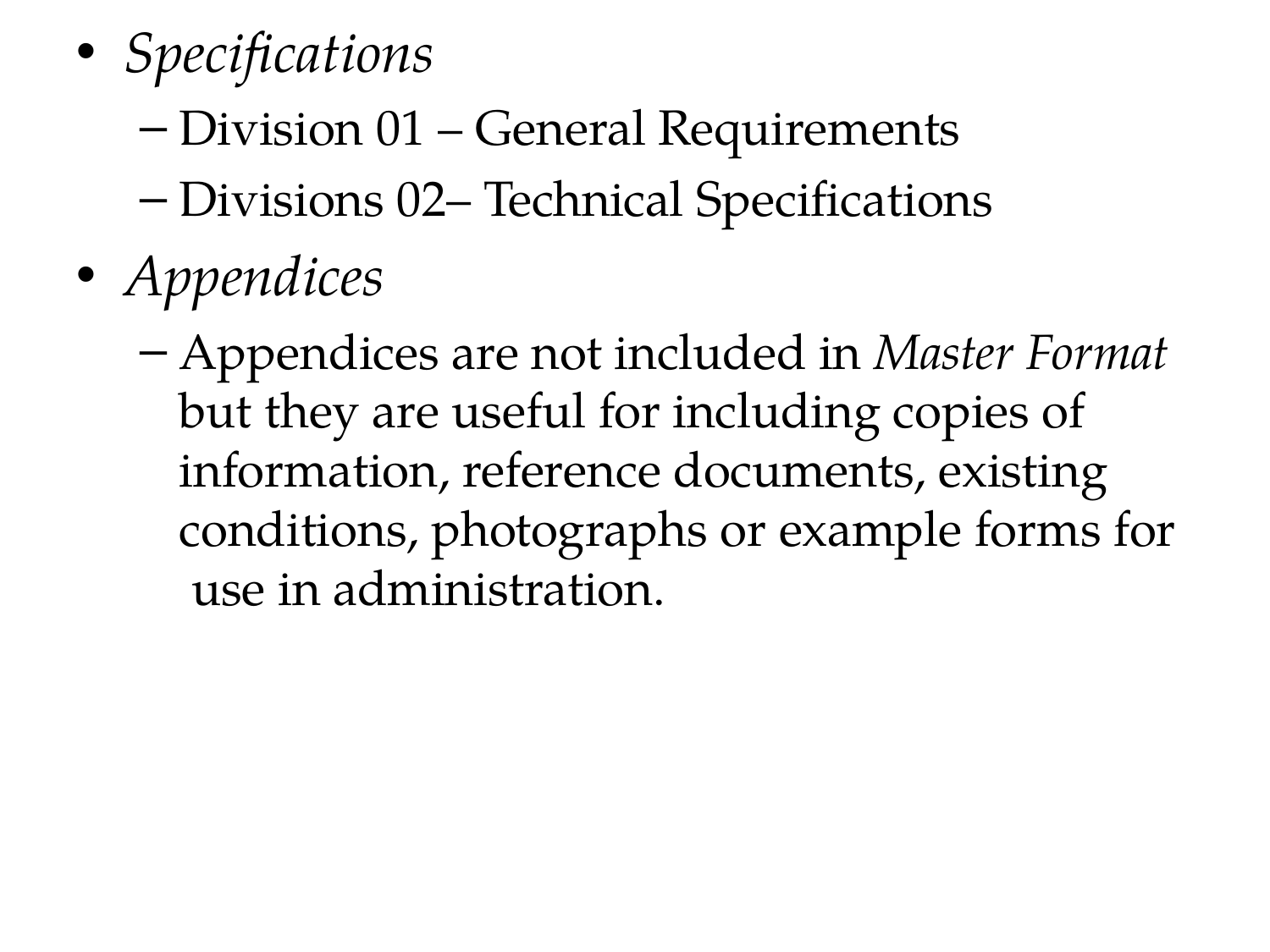

Specifications
Division 01 – General Requirements
Divisions 02– Technical Specifications
Appendices
Appendices are not included in Master Format  but they are useful for including copies of  information, reference documents, existing  conditions, photographs or example forms for  use in administration.